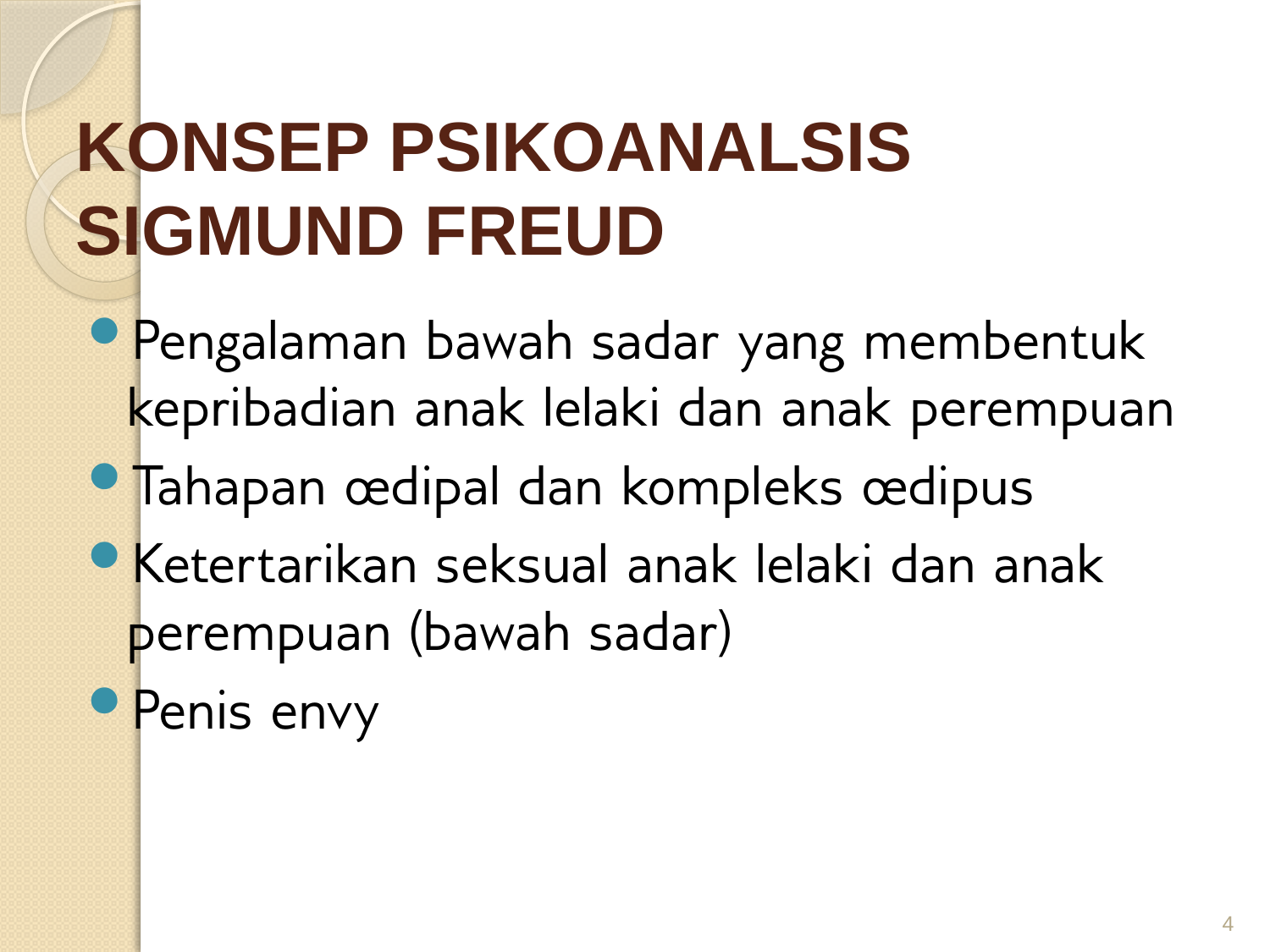

# KONSEP PSIKOANALSIS SIGMUND FREUD
Pengalaman bawah sadar yang membentuk kepribadian anak lelaki dan anak perempuan
Tahapan oedipal dan kompleks oedipus
Ketertarikan seksual anak lelaki dan anak perempuan (bawah sadar)
Penis envy

4